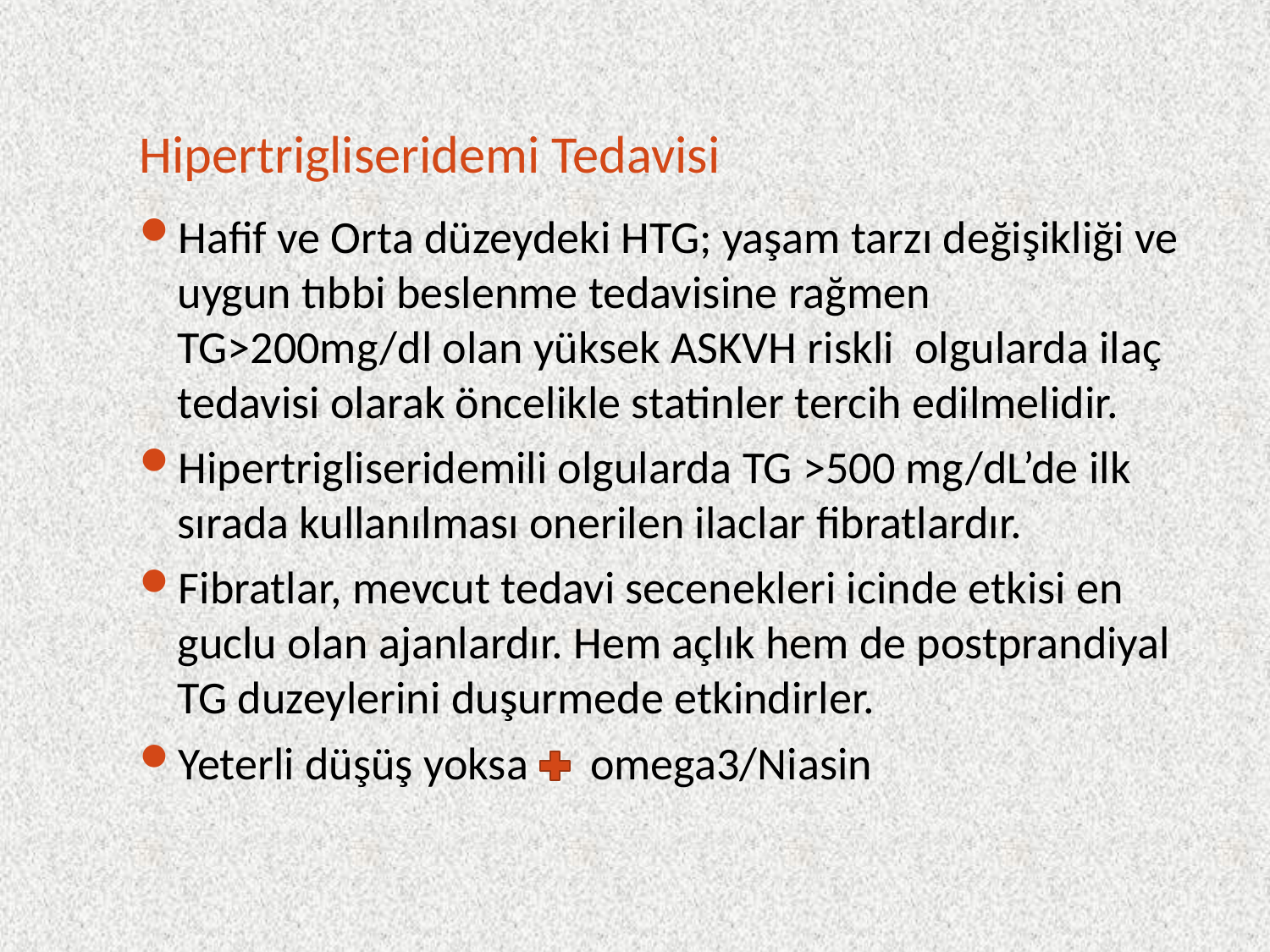

# Hipertrigliseridemi Tedavisi
Hafif ve Orta düzeydeki HTG; yaşam tarzı değişikliği ve uygun tıbbi beslenme tedavisine rağmen TG>200mg/dl olan yüksek ASKVH riskli  olgularda ilaç tedavisi olarak öncelikle statinler tercih edilmelidir.
Hipertrigliseridemili olgularda TG >500 mg/dL’de ilk sırada kullanılması onerilen ilaclar fibratlardır.
Fibratlar, mevcut tedavi secenekleri icinde etkisi en guclu olan ajanlardır. Hem açlık hem de postprandiyal TG duzeylerini duşurmede etkindirler.
Yeterli düşüş yoksa      omega3/Niasin